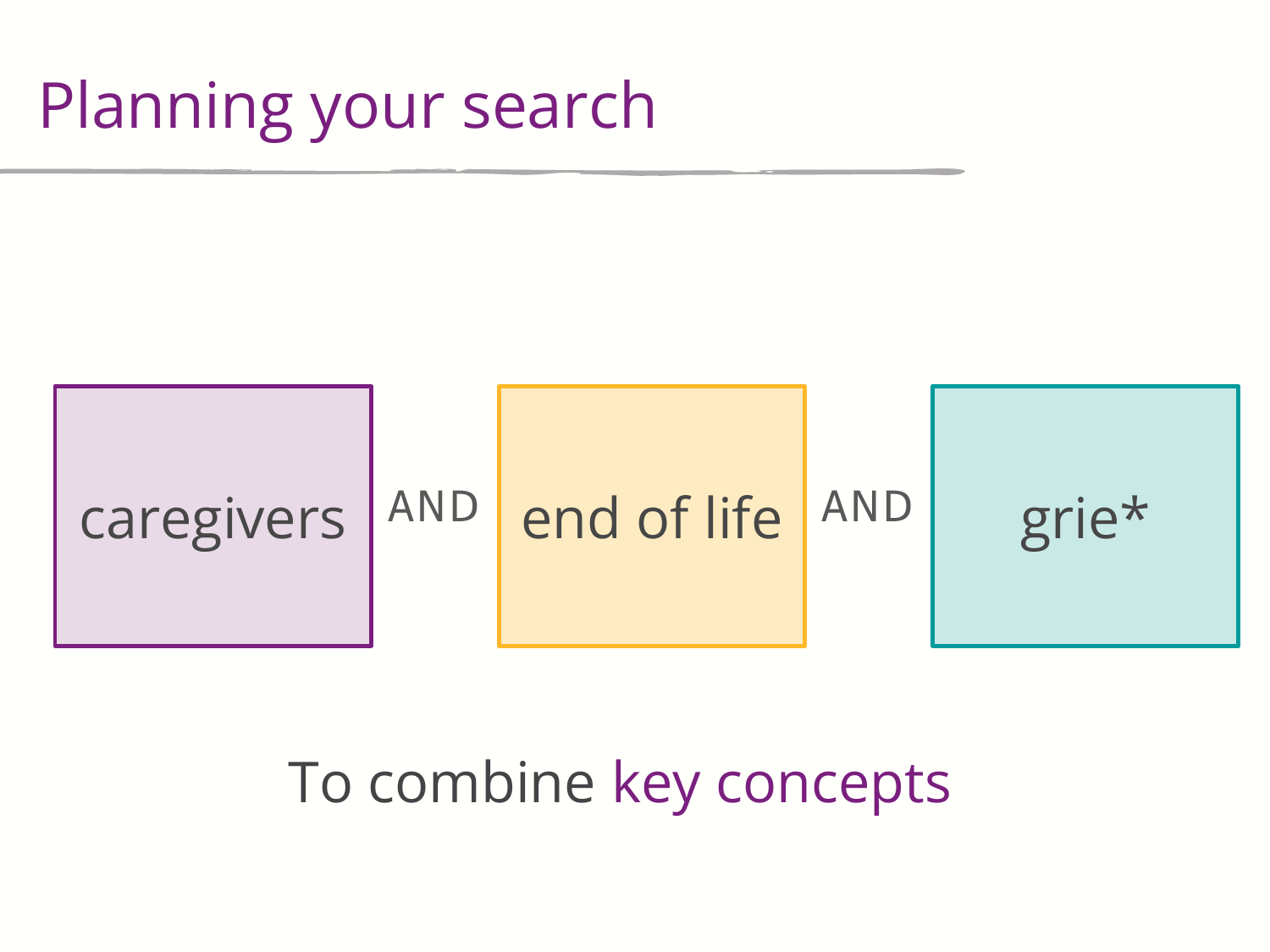

Planning your search

caregivers

end of life

grie*

AND

AND

To combine key concepts